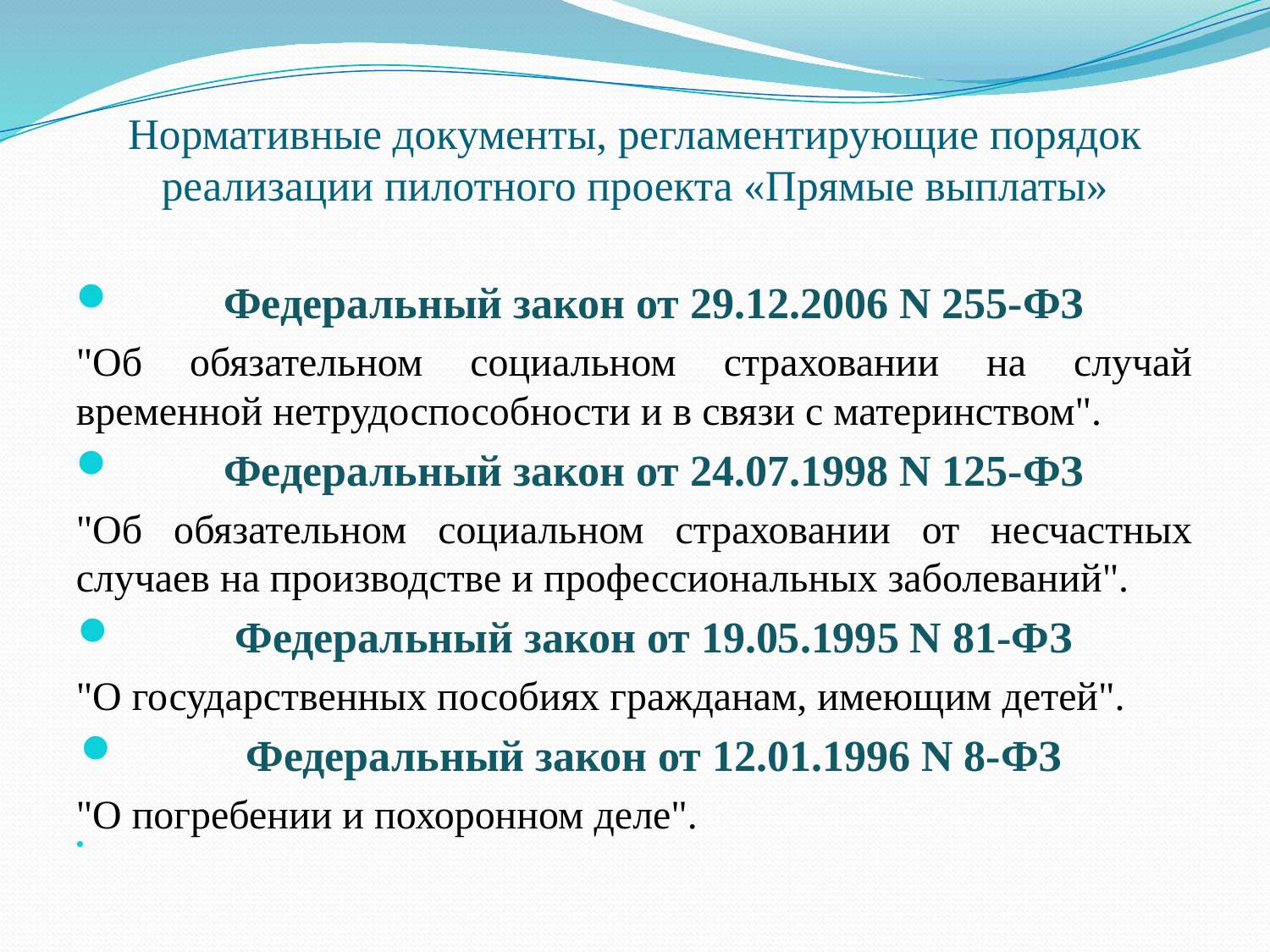

# Нормативные документы, регламентирующие порядок реализации пилотного проекта «Прямые выплаты»
Федеральный закон от 29.12.2006 N 255-ФЗ
"Об обязательном социальном страховании на случай временной нетрудоспособности и в связи с материнством".
Федеральный закон от 24.07.1998 N 125-ФЗ
"Об обязательном социальном страховании от несчастных случаев на производстве и профессиональных заболеваний".
Федеральный закон от 19.05.1995 N 81-ФЗ
"О государственных пособиях гражданам, имеющим детей".
Федеральный закон от 12.01.1996 N 8-ФЗ
"О погребении и похоронном деле".